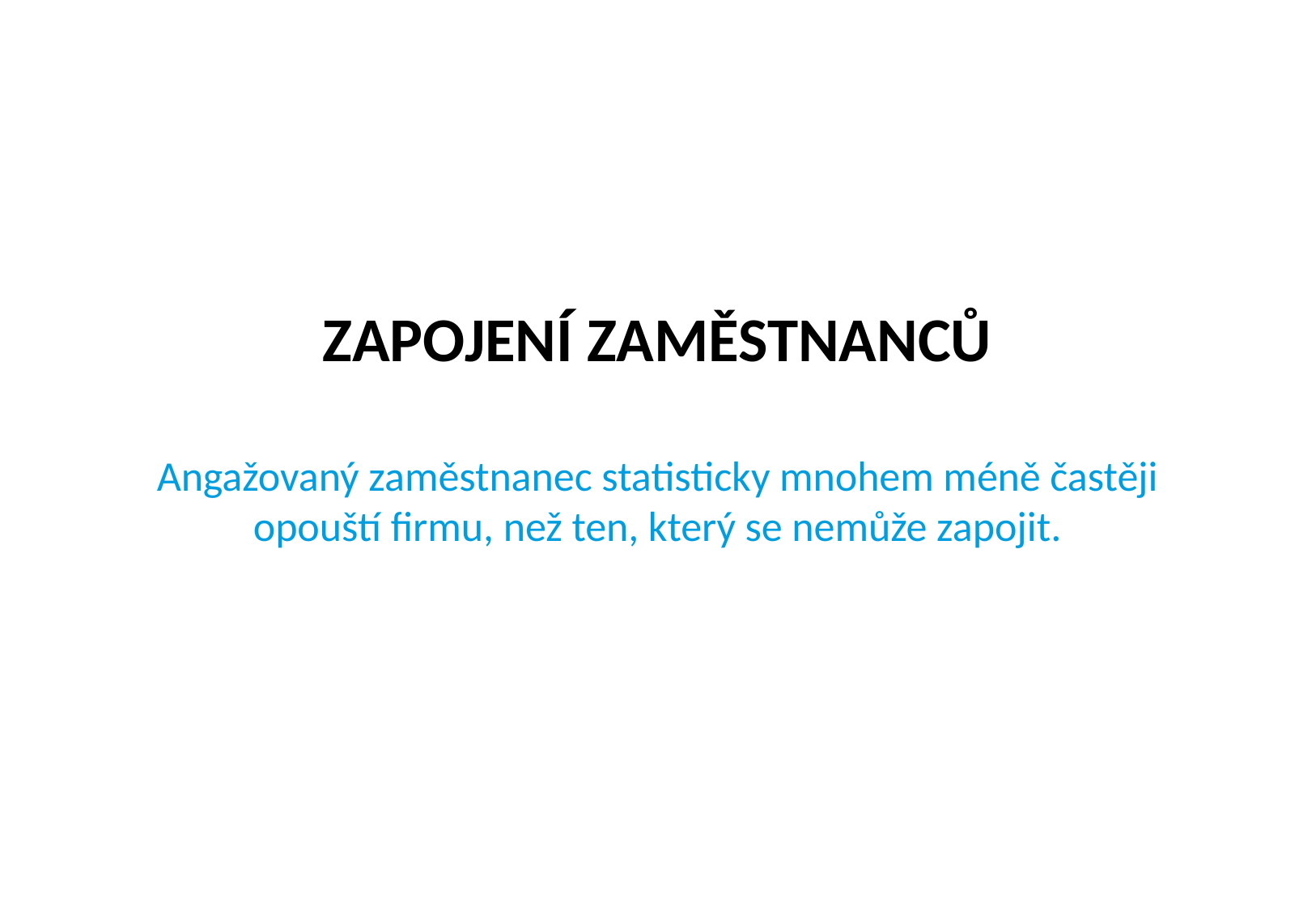

# ZAPOJENÍ ZAMĚSTNANCŮ Angažovaný zaměstnanec statisticky mnohem méně častěji opouští firmu, než ten, který se nemůže zapojit.